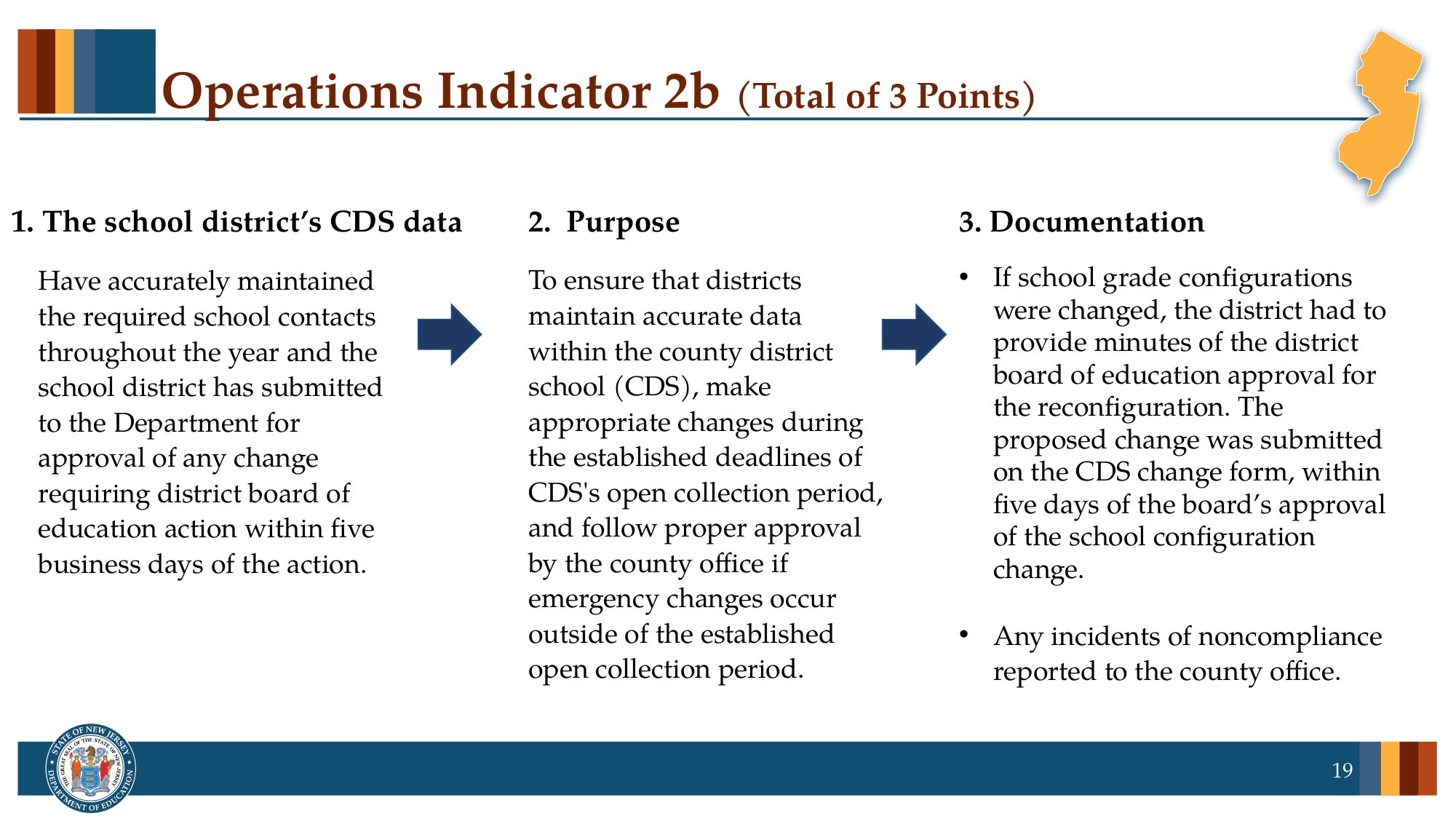

# Operations Indicator 2b (Total of 3 Points)
1. The school district’s CDS data
2.  Purpose
3. Documentation
To ensure that districts maintain accurate data within the county district school (CDS), make appropriate changes during the established deadlines of CDS's open collection period, and follow proper approval by the county office if emergency changes occur outside of the established open collection period.
Have accurately maintained the required school contacts throughout the year and the school district has submitted to the Department for approval of any change requiring district board of education action within five business days of the action.
If school grade configurations were changed, the district had to provide minutes of the district board of education approval for the reconfiguration. The proposed change was submitted on the CDS change form, within five days of the board’s approval of the school configuration change.
Any incidents of noncompliance reported to the county office.
19